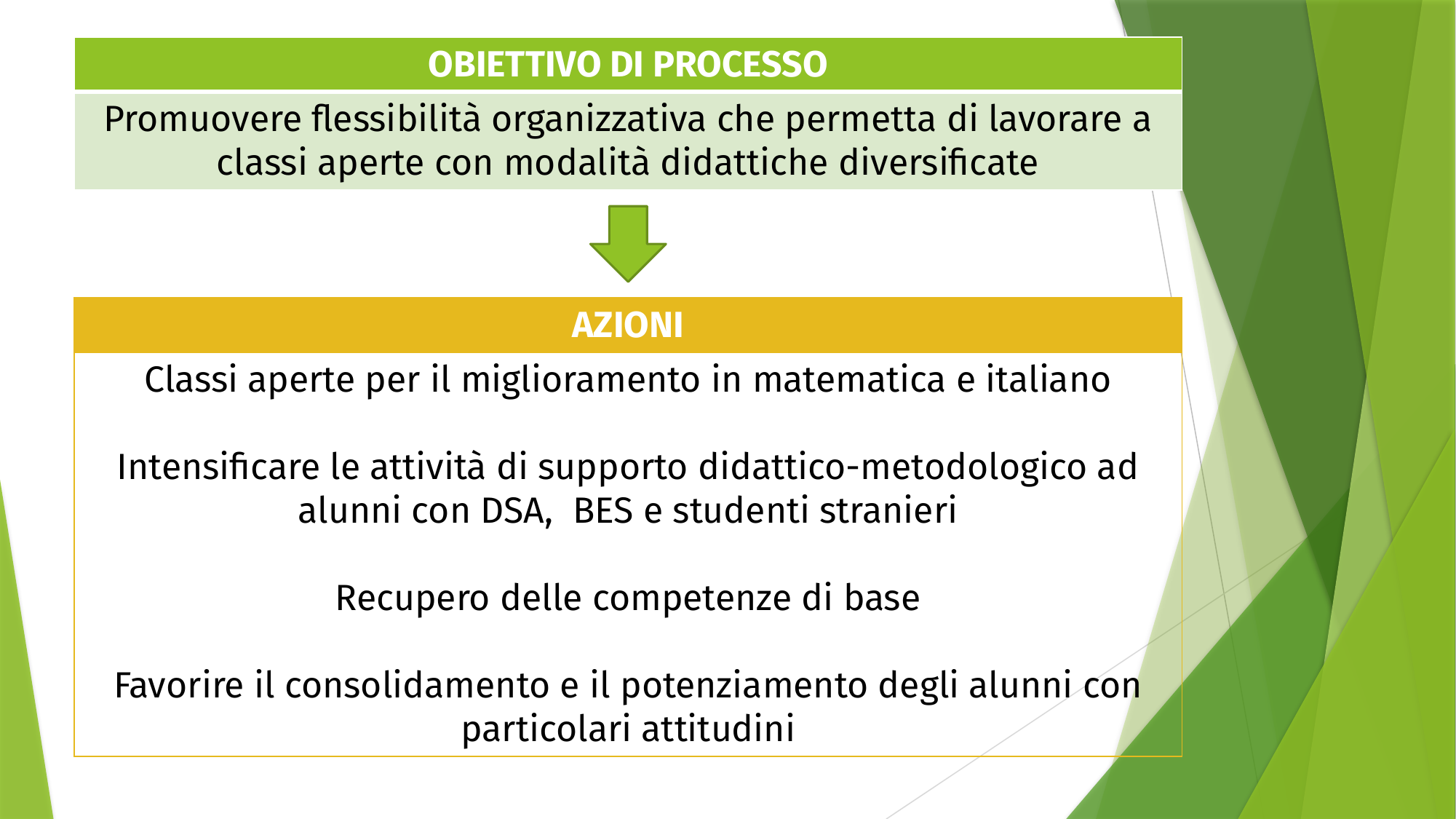

| OBIETTIVO DI PROCESSO |
| --- |
| Promuovere flessibilità organizzativa che permetta di lavorare a classi aperte con modalità didattiche diversificate |

| AZIONI |
| --- |
| Classi aperte per il miglioramento in matematica e italiano Intensificare le attività di supporto didattico-metodologico ad alunni con DSA, BES e studenti stranieri   Recupero delle competenze di base   Favorire il consolidamento e il potenziamento degli alunni con particolari attitudini |